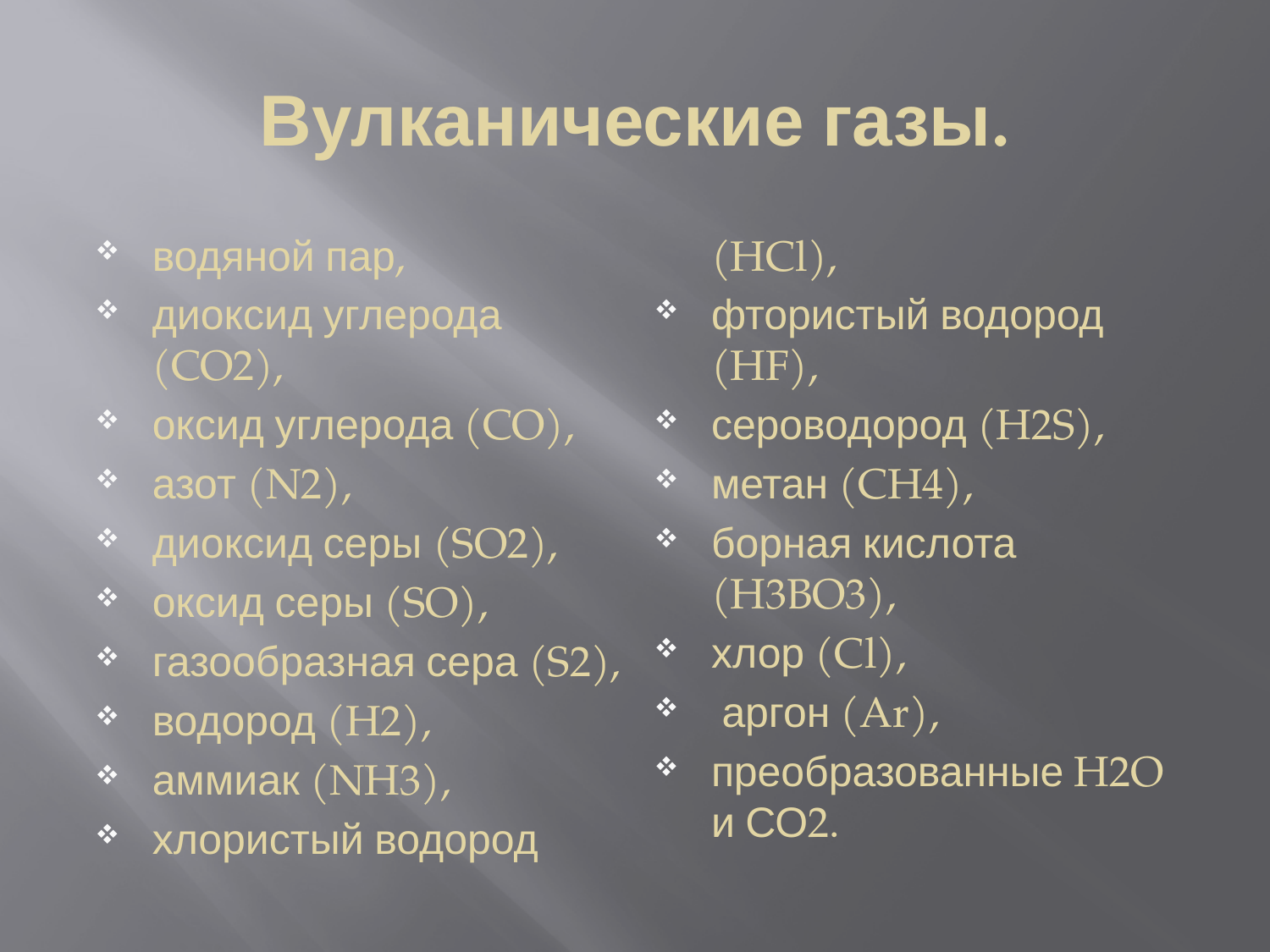

# Вулканические газы.
водяной пар,
диоксид углерода (CO2),
оксид углерода (CO),
азот (N2),
диоксид серы (SO2),
оксид серы (SO),
газообразная сера (S2),
водород (H2),
аммиак (NH3),
хлористый водород (HCl),
фтористый водород (HF),
сероводород (H2S),
метан (CH4),
борная кислота (H3BO3),
хлор (Cl),
 аргон (Ar),
преобразованные H2O и СО2.